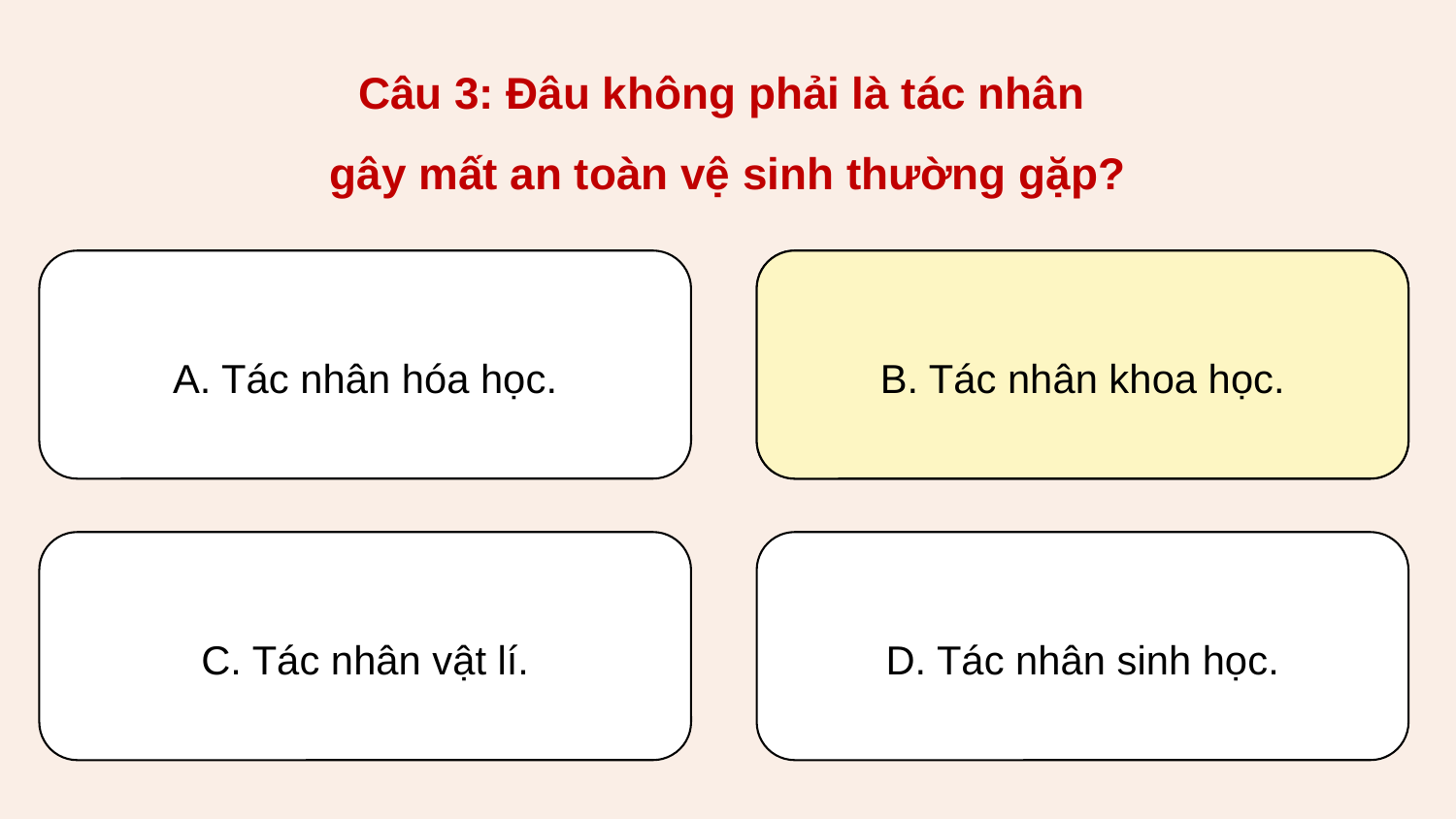

Câu 3: Đâu không phải là tác nhân
gây mất an toàn vệ sinh thường gặp?
B. Tác nhân khoa học.
A. Tác nhân hóa học.
B. Tác nhân khoa học.
C. Tác nhân vật lí.
D. Tác nhân sinh học.